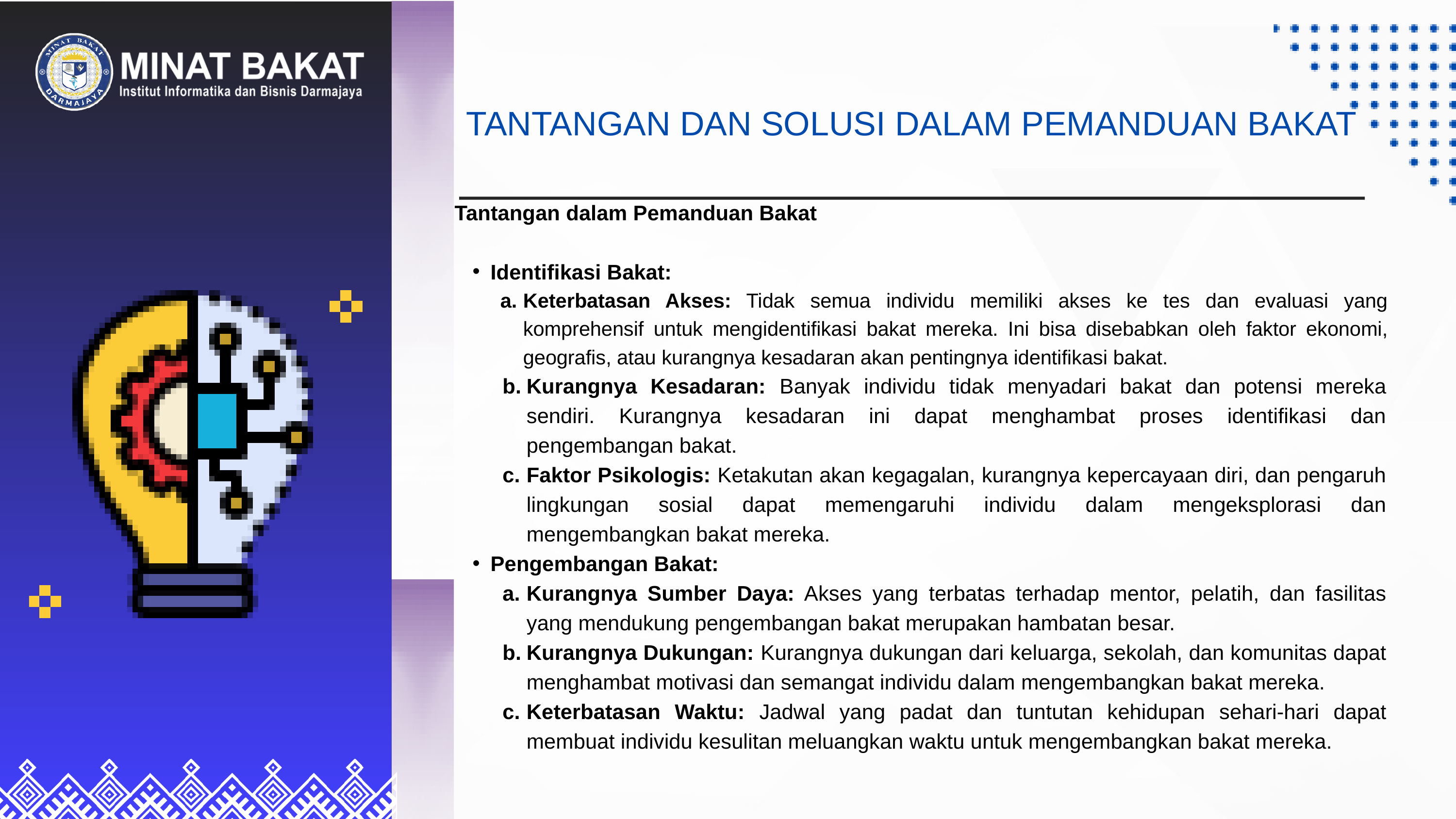

TANTANGAN DAN SOLUSI DALAM PEMANDUAN BAKAT

Tantangan dalam Pemanduan Bakat

Identifikasi Bakat:
Keterbatasan Akses: Tidak semua individu memiliki akses ke tes dan evaluasi yang komprehensif untuk mengidentifikasi bakat mereka. Ini bisa disebabkan oleh faktor ekonomi, geografis, atau kurangnya kesadaran akan pentingnya identifikasi bakat.
Kurangnya Kesadaran: Banyak individu tidak menyadari bakat dan potensi mereka sendiri. Kurangnya kesadaran ini dapat menghambat proses identifikasi dan pengembangan bakat.
Faktor Psikologis: Ketakutan akan kegagalan, kurangnya kepercayaan diri, dan pengaruh lingkungan sosial dapat memengaruhi individu dalam mengeksplorasi dan mengembangkan bakat mereka.
Pengembangan Bakat:
Kurangnya Sumber Daya: Akses yang terbatas terhadap mentor, pelatih, dan fasilitas yang mendukung pengembangan bakat merupakan hambatan besar.
Kurangnya Dukungan: Kurangnya dukungan dari keluarga, sekolah, dan komunitas dapat menghambat motivasi dan semangat individu dalam mengembangkan bakat mereka.
Keterbatasan Waktu: Jadwal yang padat dan tuntutan kehidupan sehari-hari dapat membuat individu kesulitan meluangkan waktu untuk mengembangkan bakat mereka.